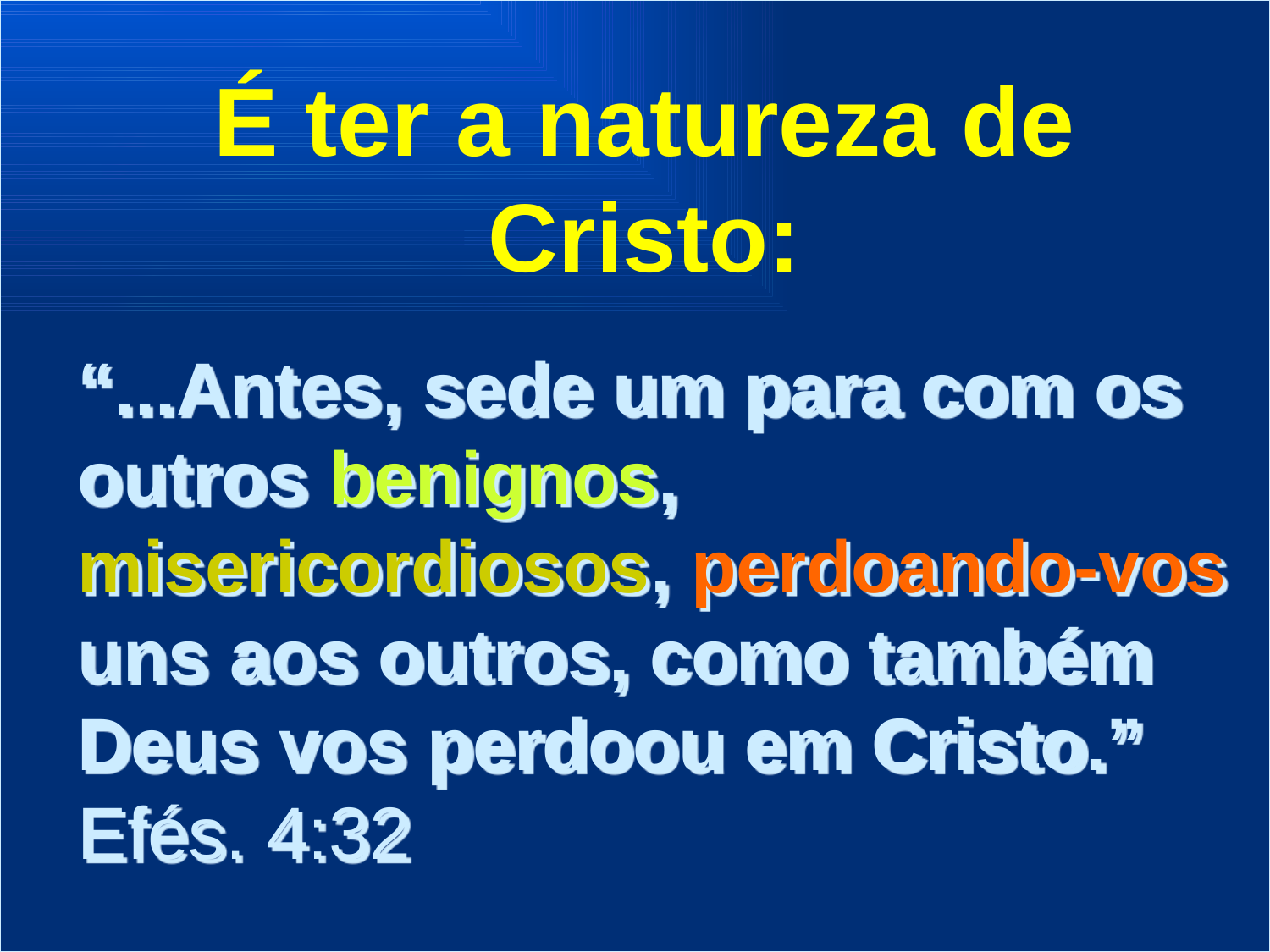

É ter a natureza de Cristo:
	“...Antes, sede um para com os outros benignos, misericordiosos, perdoando-vos uns aos outros, como também Deus vos perdoou em Cristo.” Efés. 4:32